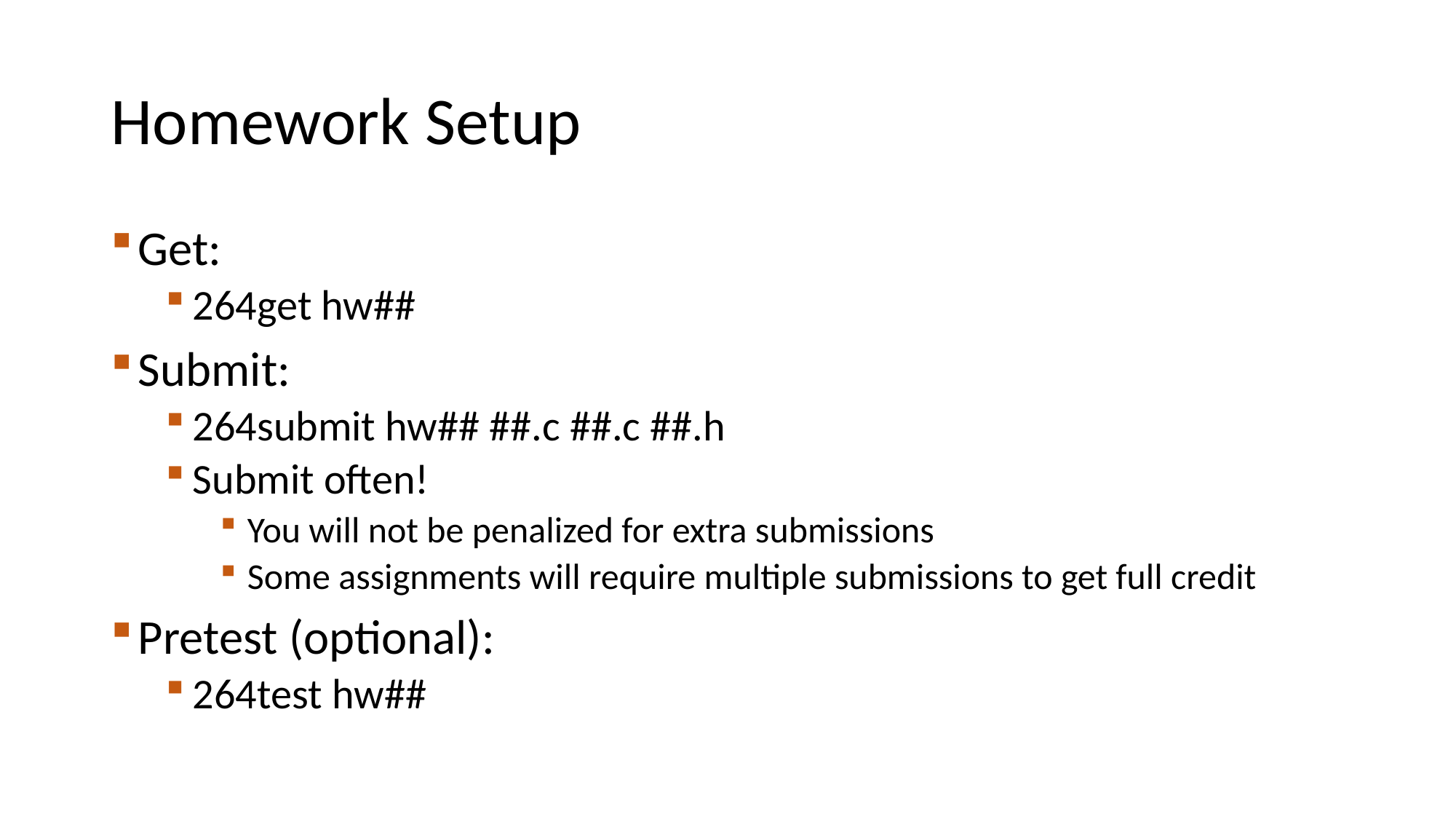

# Homework Setup
Get:
264get hw##
Submit:
264submit hw## ##.c ##.c ##.h
Submit often!
You will not be penalized for extra submissions
Some assignments will require multiple submissions to get full credit
Pretest (optional):
264test hw##